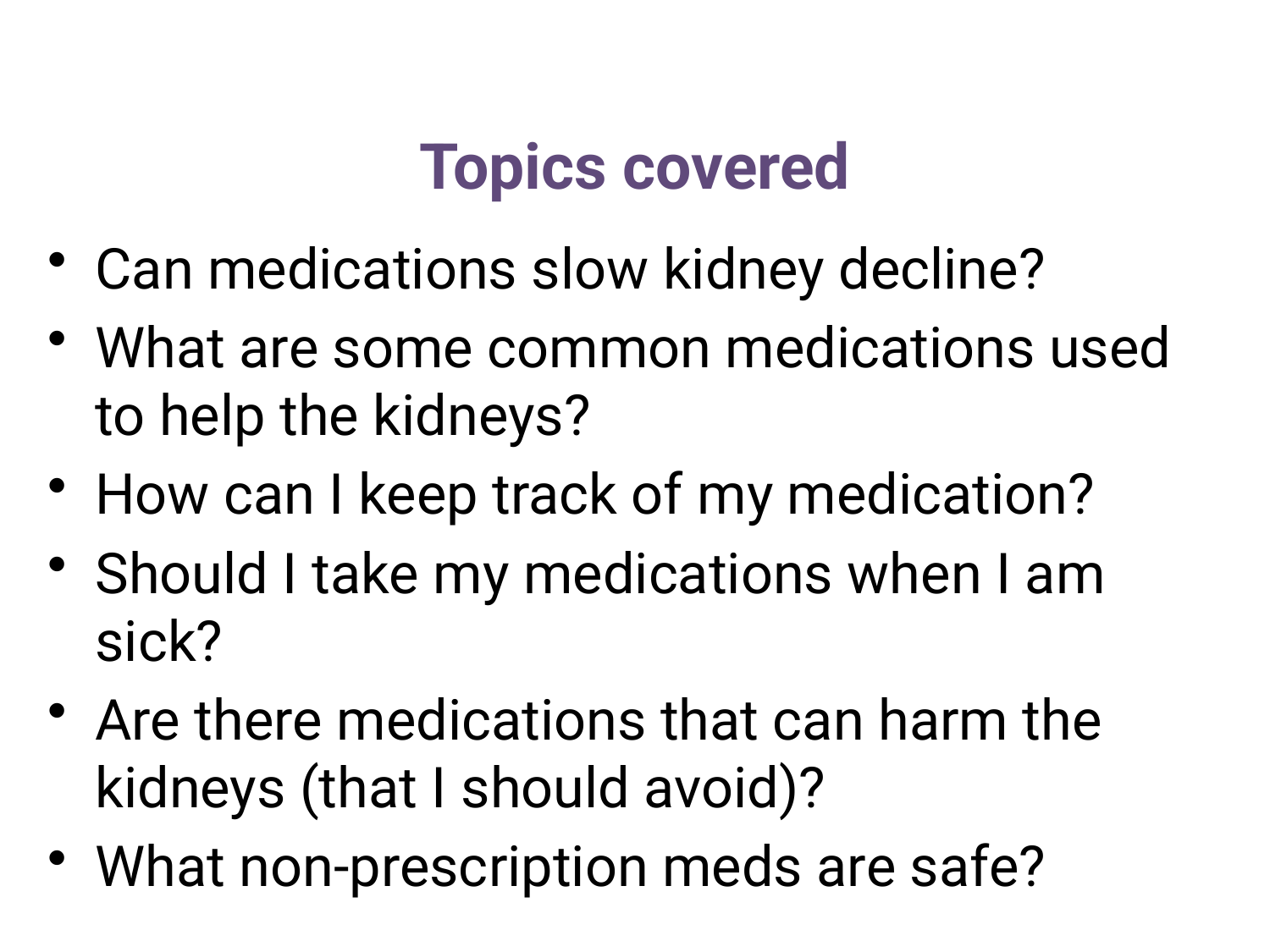

# Topics covered
Can medications slow kidney decline?
What are some common medications used to help the kidneys?
How can I keep track of my medication?
Should I take my medications when I am sick?
Are there medications that can harm the kidneys (that I should avoid)?
What non-prescription meds are safe?